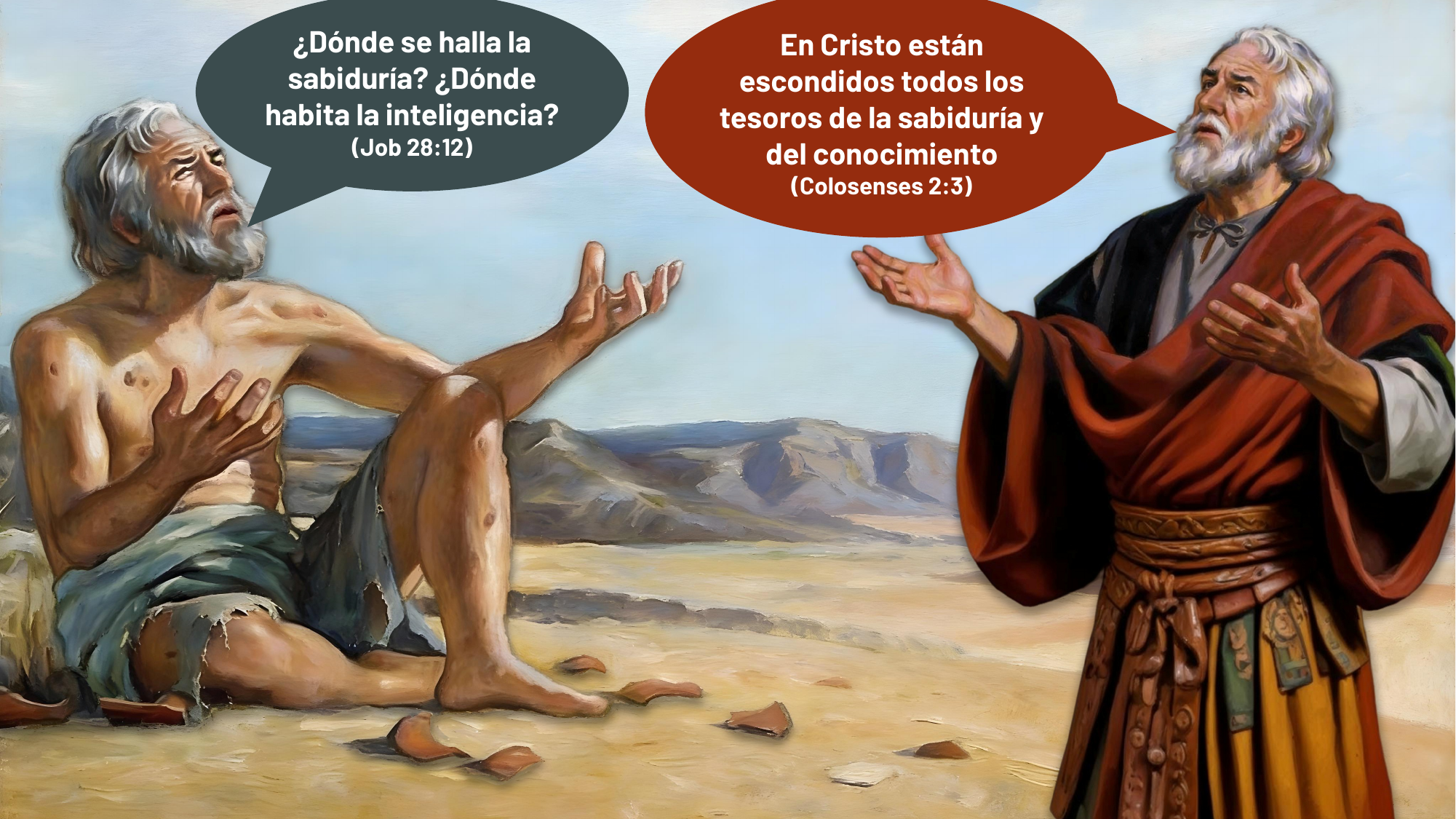

En Cristo están escondidos todos los tesoros de la sabiduría y del conocimiento
(Colosenses 2:3)
¿Dónde se halla la sabiduría? ¿Dónde habita la inteligencia?
(Job 28:12)